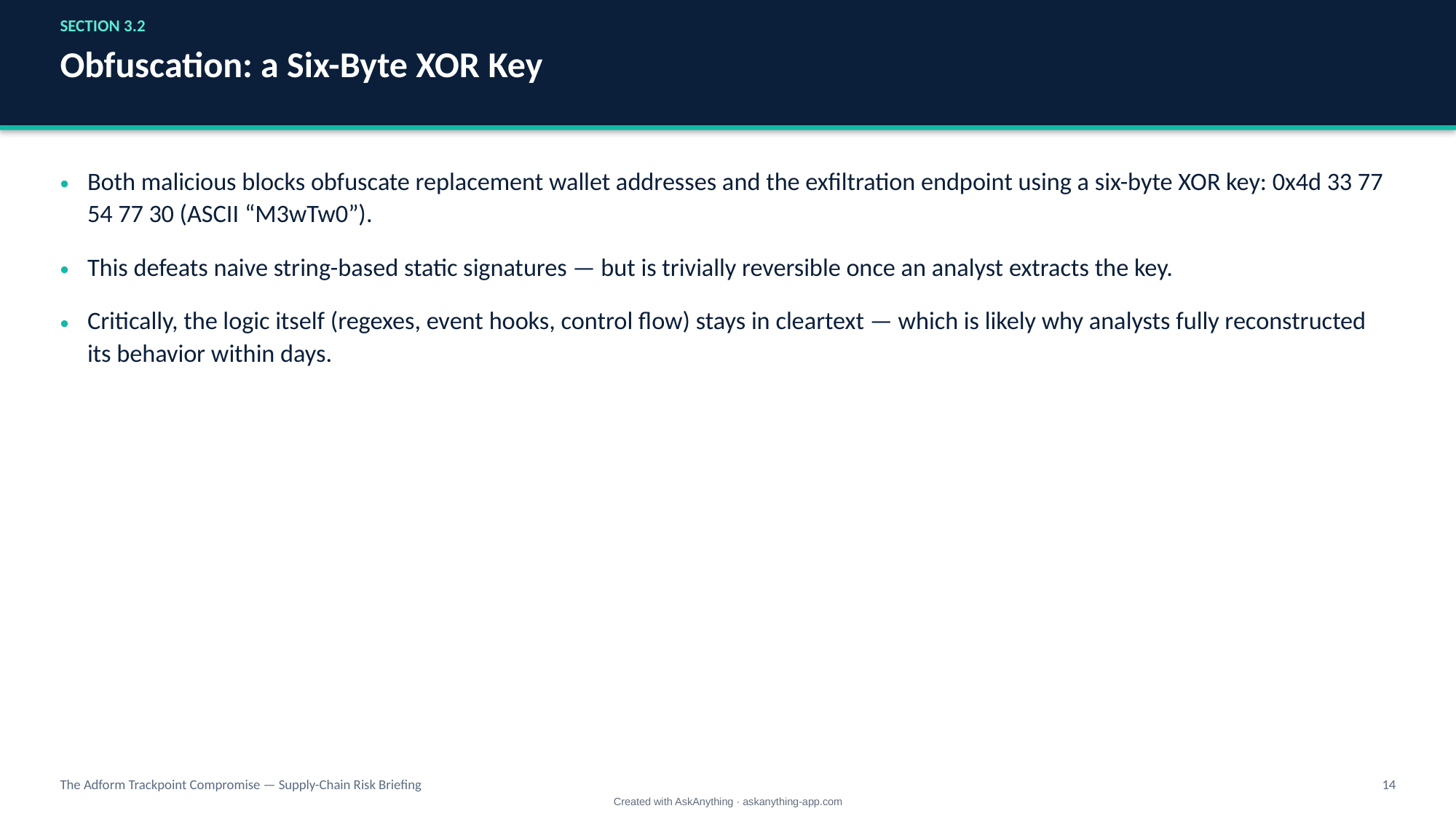

SECTION 3.2
Obfuscation: a Six-Byte XOR Key

Both malicious blocks obfuscate replacement wallet addresses and the exfiltration endpoint using a six-byte XOR key: 0x4d 33 77 54 77 30 (ASCII “M3wTw0”).
This defeats naive string-based static signatures — but is trivially reversible once an analyst extracts the key.
Critically, the logic itself (regexes, event hooks, control flow) stays in cleartext — which is likely why analysts fully reconstructed its behavior within days.
The Adform Trackpoint Compromise — Supply-Chain Risk Briefing
14
Created with AskAnything · askanything-app.com